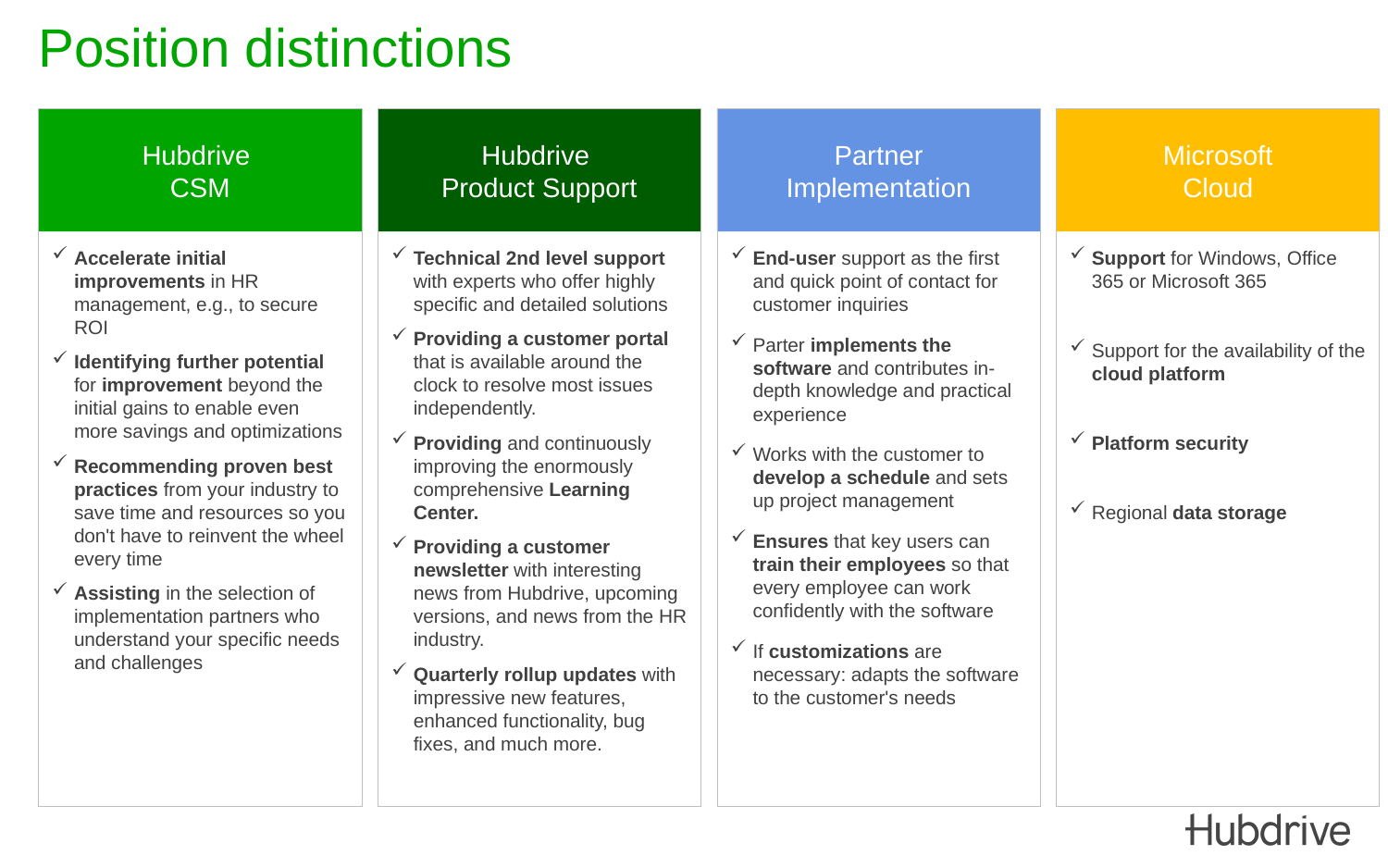

# Position distinctions
Hubdrive
CSM
Accelerate initial improvements in HR management, e.g., to secure ROI
Identifying further potential for improvement beyond the initial gains to enable even more savings and optimizations
Recommending proven best practices from your industry to save time and resources so you don't have to reinvent the wheel every time
Assisting in the selection of implementation partners who understand your specific needs and challenges
Hubdrive
Product Support
Technical 2nd level support with experts who offer highly specific and detailed solutions
Providing a customer portal that is available around the clock to resolve most issues independently.
Providing and continuously improving the enormously comprehensive Learning Center.
Providing a customer newsletter with interesting news from Hubdrive, upcoming versions, and news from the HR industry.
Quarterly rollup updates with impressive new features, enhanced functionality, bug fixes, and much more.
Partner
Implementation
End-user support as the first and quick point of contact for customer inquiries
Parter implements the software and contributes in-depth knowledge and practical experience
Works with the customer to develop a schedule and sets up project management
Ensures that key users can train their employees so that every employee can work confidently with the software
If customizations are necessary: adapts the software to the customer's needs
Microsoft
Cloud
Support for Windows, Office 365 or Microsoft 365

Support for the availability of the cloud platform

Platform security

Regional data storage